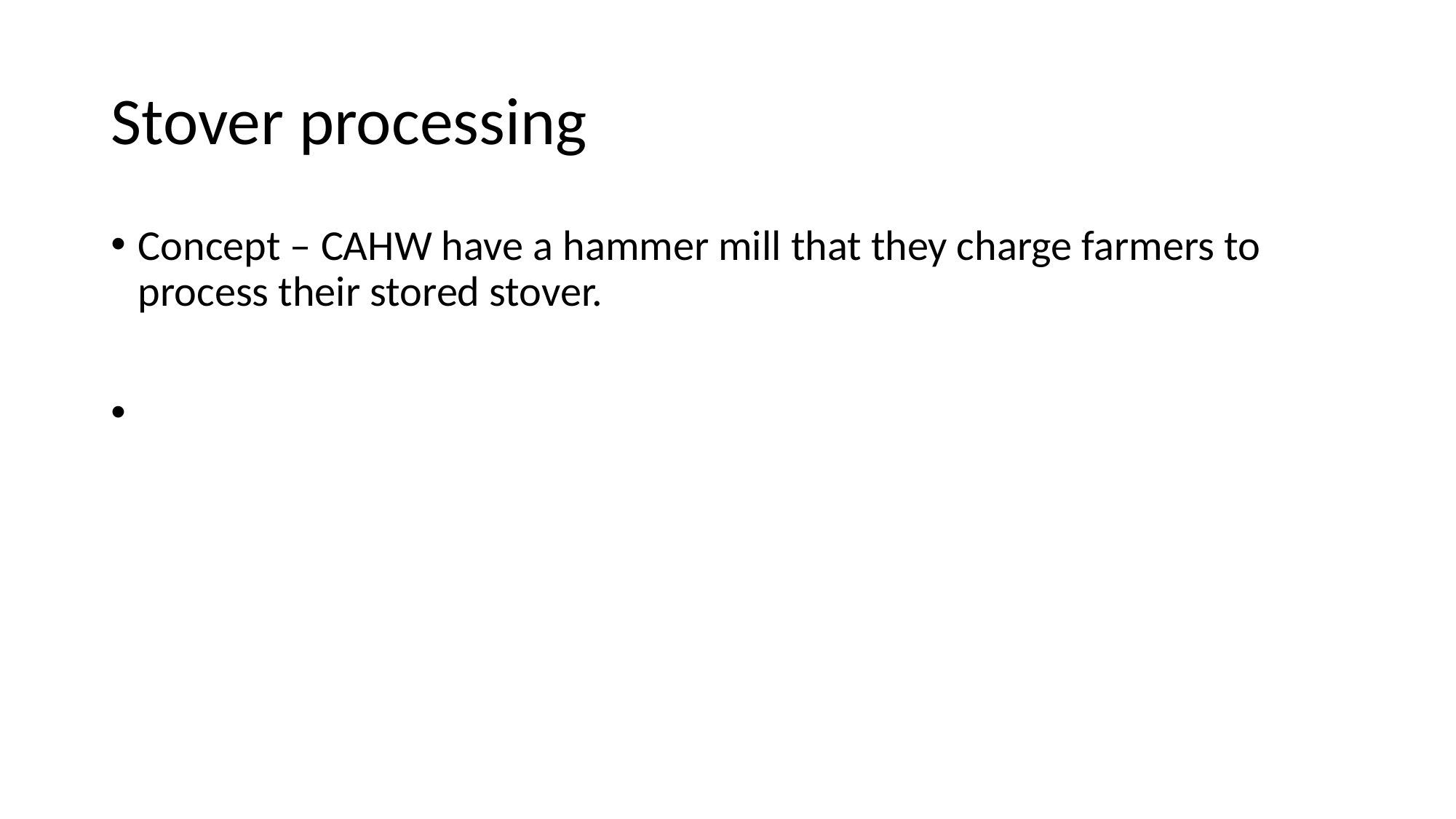

# Stover processing
Concept – CAHW have a hammer mill that they charge farmers to process their stored stover.